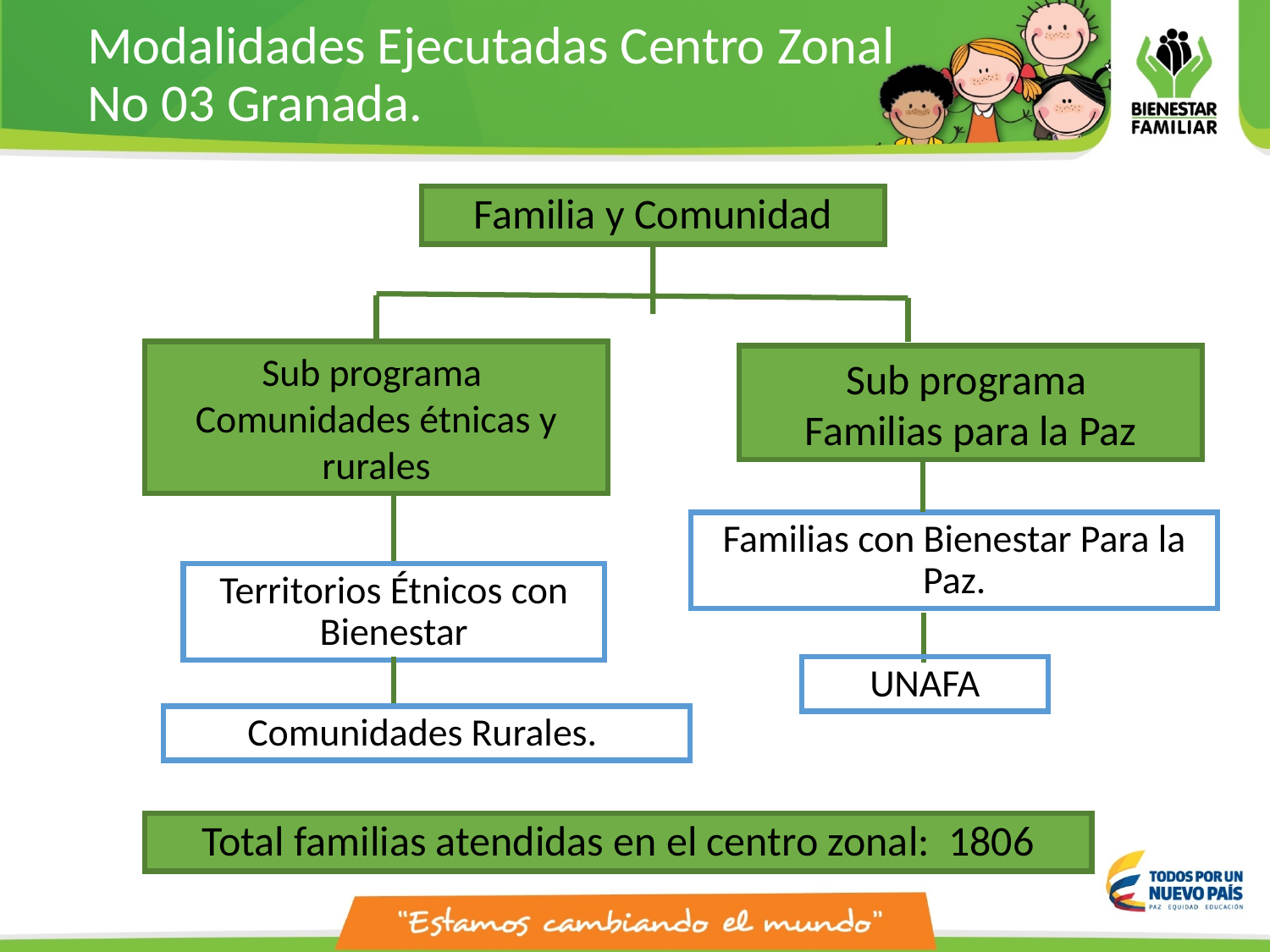

# Modalidades Ejecutadas Centro Zonal No 03 Granada.
Familia y Comunidad
Sub programa
Comunidades étnicas y rurales
Sub programa
Familias para la Paz

Familias con Bienestar Para la Paz.
Territorios Étnicos con Bienestar
UNAFA
Comunidades Rurales.
Total familias atendidas en el centro zonal:  1806